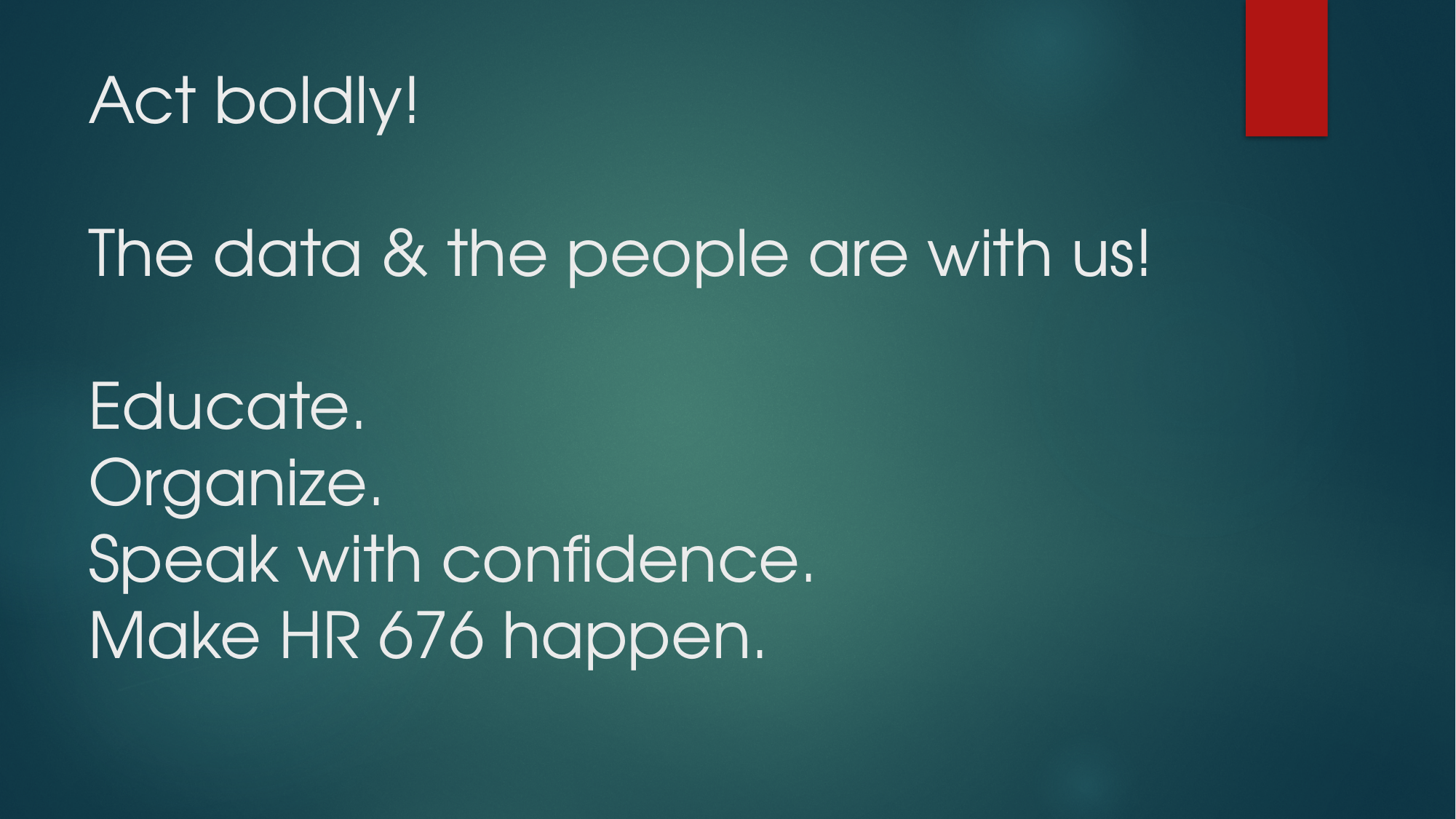

# Act boldly! The data & the people are with us! Educate. Organize. Speak with confidence. Make HR 676 happen.